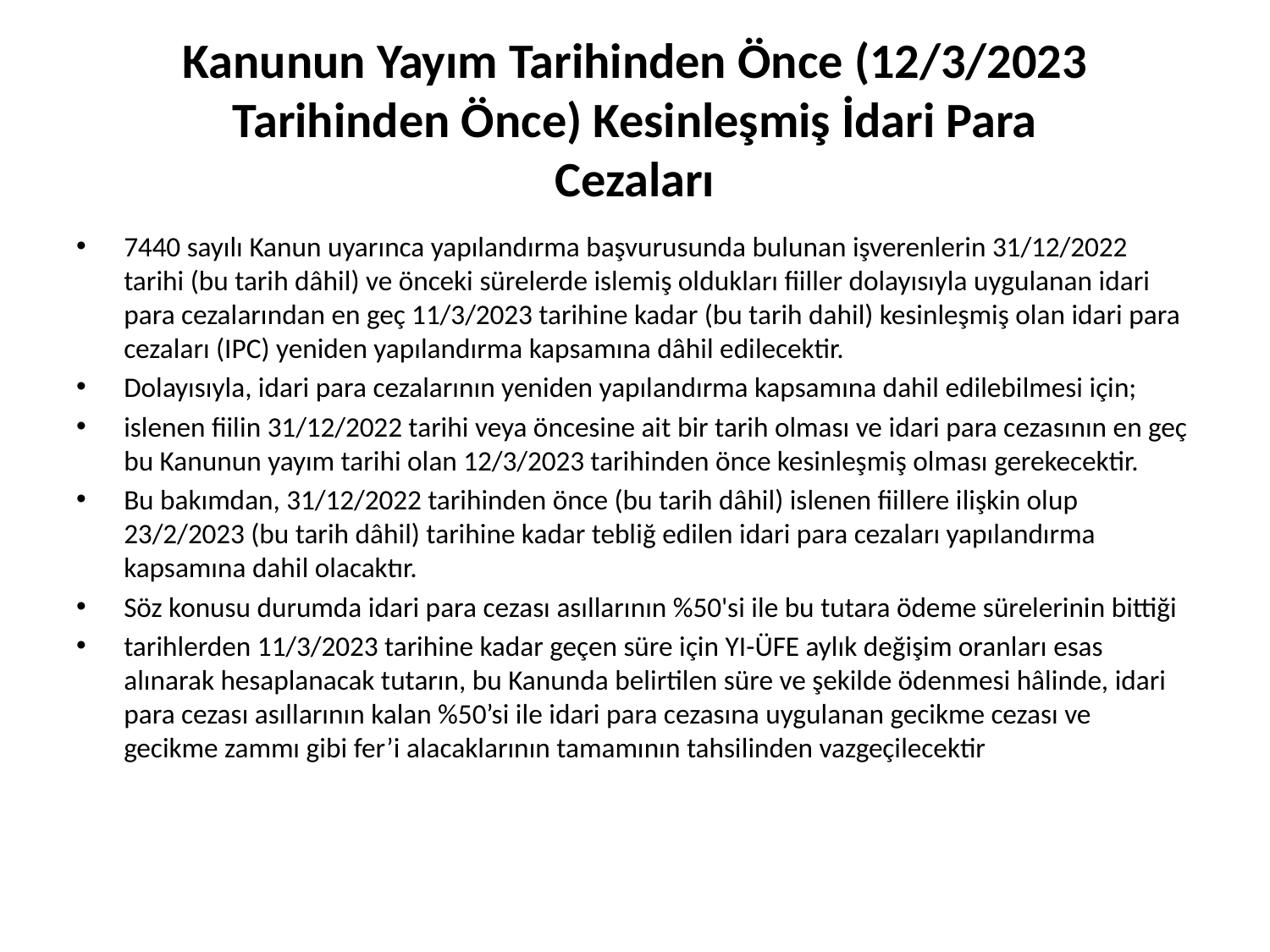

# Kanunun Yayım Tarihinden Önce (12/3/2023 Tarihinden Önce) Kesinleşmiş İdari Para Cezaları
7440 sayılı Kanun uyarınca yapılandırma başvurusunda bulunan işverenlerin 31/12/2022 tarihi (bu tarih dâhil) ve önceki sürelerde islemiş oldukları fiiller dolayısıyla uygulanan idari para cezalarından en geç 11/3/2023 tarihine kadar (bu tarih dahil) kesinleşmiş olan idari para cezaları (IPC) yeniden yapılandırma kapsamına dâhil edilecektir.
Dolayısıyla, idari para cezalarının yeniden yapılandırma kapsamına dahil edilebilmesi için;
islenen fiilin 31/12/2022 tarihi veya öncesine ait bir tarih olması ve idari para cezasının en geç bu Kanunun yayım tarihi olan 12/3/2023 tarihinden önce kesinleşmiş olması gerekecektir.
Bu bakımdan, 31/12/2022 tarihinden önce (bu tarih dâhil) islenen fiillere ilişkin olup 23/2/2023 (bu tarih dâhil) tarihine kadar tebliğ edilen idari para cezaları yapılandırma kapsamına dahil olacaktır.
Söz konusu durumda idari para cezası asıllarının %50'si ile bu tutara ödeme sürelerinin bittiği
tarihlerden 11/3/2023 tarihine kadar geçen süre için YI-ÜFE aylık değişim oranları esas alınarak hesaplanacak tutarın, bu Kanunda belirtilen süre ve şekilde ödenmesi hâlinde, idari para cezası asıllarının kalan %50’si ile idari para cezasına uygulanan gecikme cezası ve gecikme zammı gibi fer’i alacaklarının tamamının tahsilinden vazgeçilecektir